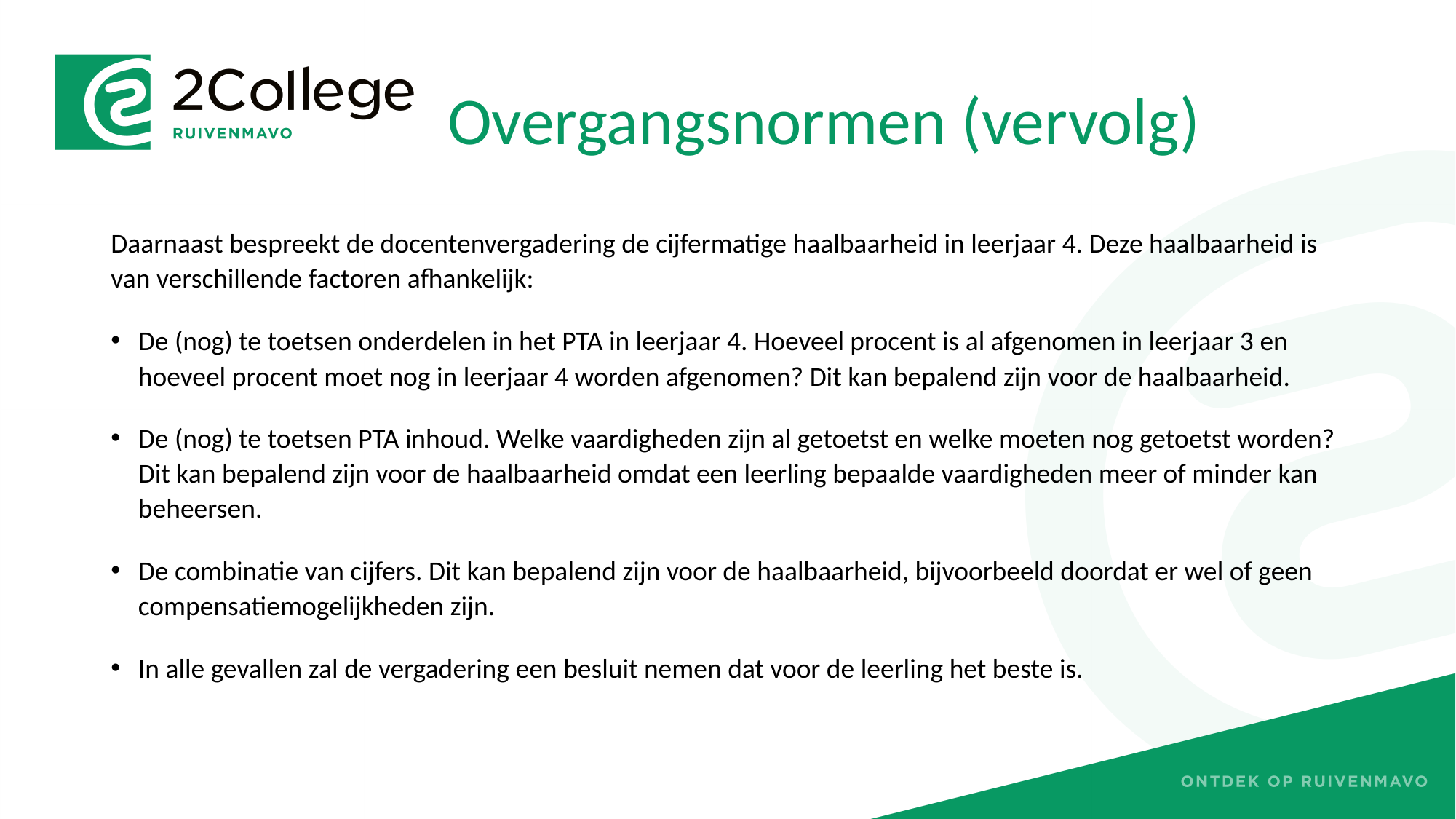

# Overgangsnormen (vervolg)
Daarnaast bespreekt de docentenvergadering de cijfermatige haalbaarheid in leerjaar 4. Deze haalbaarheid is van verschillende factoren afhankelijk:
De (nog) te toetsen onderdelen in het PTA in leerjaar 4. Hoeveel procent is al afgenomen in leerjaar 3 en hoeveel procent moet nog in leerjaar 4 worden afgenomen? Dit kan bepalend zijn voor de haalbaarheid.
De (nog) te toetsen PTA inhoud. Welke vaardigheden zijn al getoetst en welke moeten nog getoetst worden? Dit kan bepalend zijn voor de haalbaarheid omdat een leerling bepaalde vaardigheden meer of minder kan beheersen.
De combinatie van cijfers. Dit kan bepalend zijn voor de haalbaarheid, bijvoorbeeld doordat er wel of geen compensatiemogelijkheden zijn.
In alle gevallen zal de vergadering een besluit nemen dat voor de leerling het beste is.